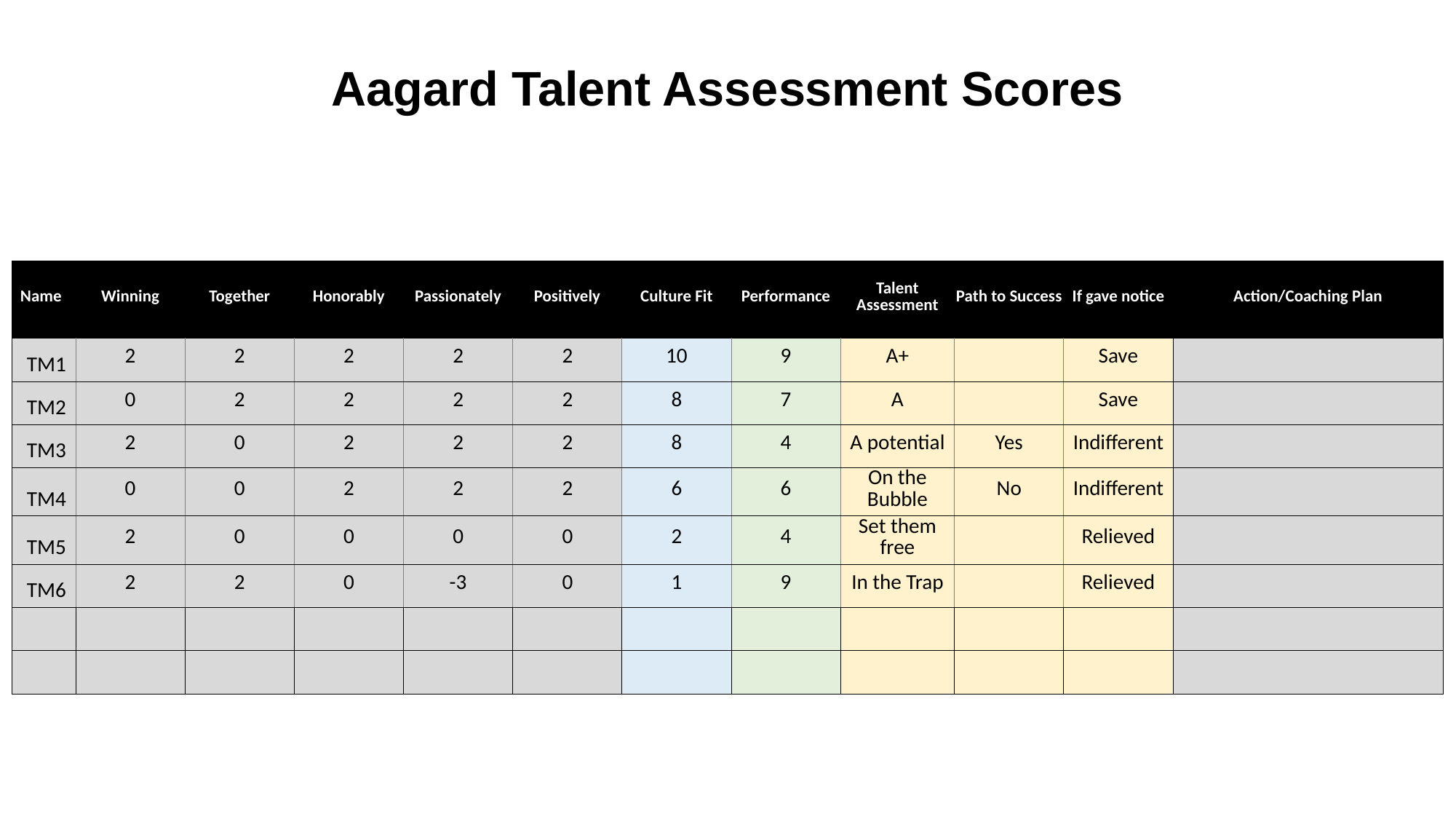

# Aagard Talent Assessment Scores
| Name | Winning | Together | Honorably | Passionately | Positively | Culture Fit | Performance | Talent Assessment | Path to Success | If gave notice | Action/Coaching Plan |
| --- | --- | --- | --- | --- | --- | --- | --- | --- | --- | --- | --- |
| TM1 | 2 | 2 | 2 | 2 | 2 | 10 | 9 | A+ |  | Save |  |
| TM2 | 0 | 2 | 2 | 2 | 2 | 8 | 7 | A |  | Save |  |
| TM3 | 2 | 0 | 2 | 2 | 2 | 8 | 4 | A potential | Yes | Indifferent |  |
| TM4 | 0 | 0 | 2 | 2 | 2 | 6 | 6 | On the Bubble | No | Indifferent |  |
| TM5 | 2 | 0 | 0 | 0 | 0 | 2 | 4 | Set them free |  | Relieved |  |
| TM6 | 2 | 2 | 0 | -3 | 0 | 1 | 9 | In the Trap |  | Relieved |  |
|  |  |  |  |  |  |  |  |  |  |  |  |
|  |  |  |  |  |  |  |  |  |  |  |  |